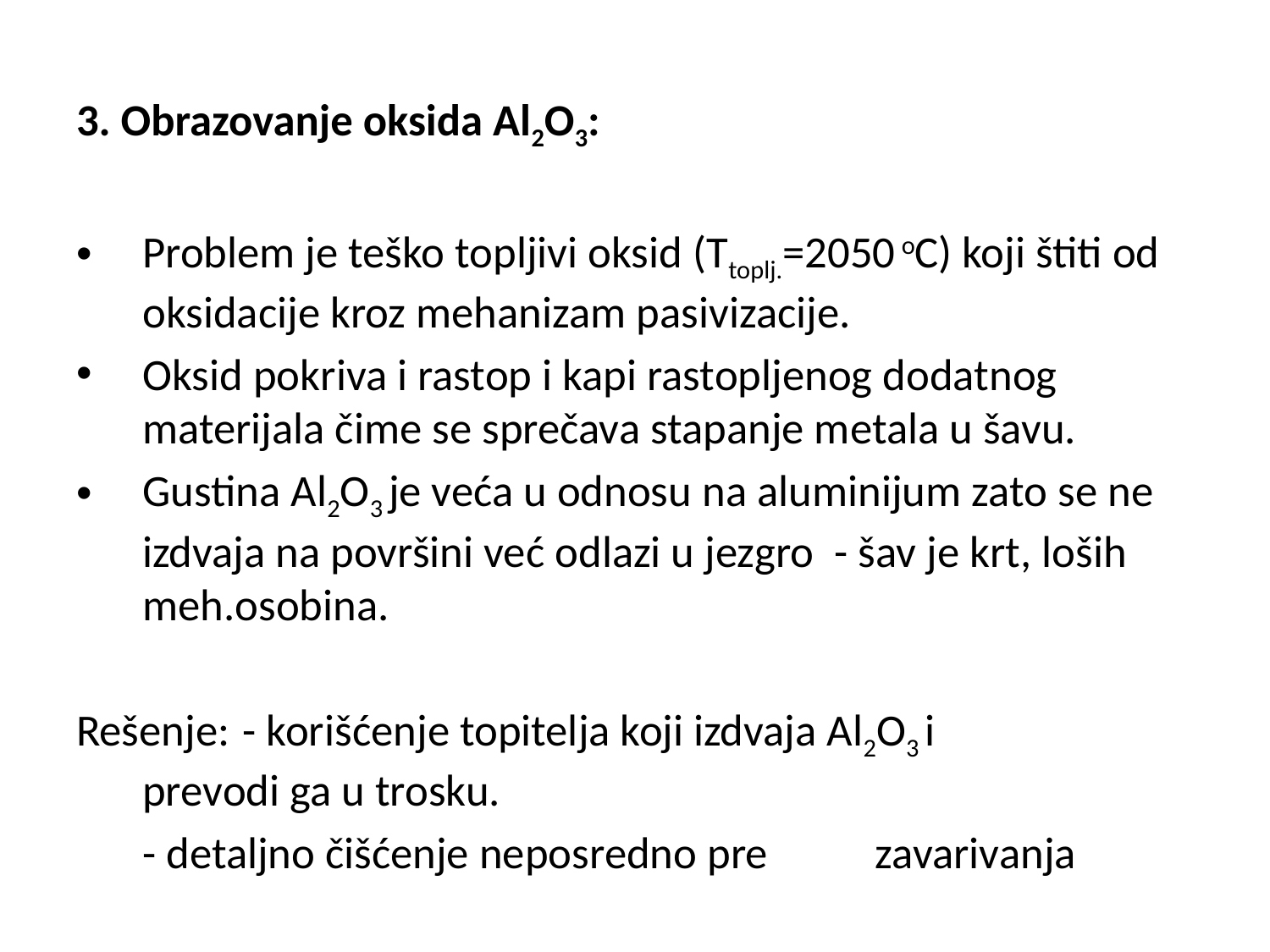

3. Obrazovanje oksida Al2O3:

Problem je teško topljivi oksid (Ttoplj.=2050 oC) koji štiti od oksidacije kroz mehanizam pasivizacije.
Oksid pokriva i rastop i kapi rastopljenog dodatnog materijala čime se sprečava stapanje metala u šavu.
Gustina Al2O3 je veća u odnosu na aluminijum zato se ne izdvaja na površini već odlazi u jezgro  - šav je krt, loših meh.osobina.

Rešenje: 	- korišćenje topitelja koji izdvaja Al2O3 i 			   prevodi ga u trosku.
			- detaljno čišćenje neposredno pre 			   zavarivanja